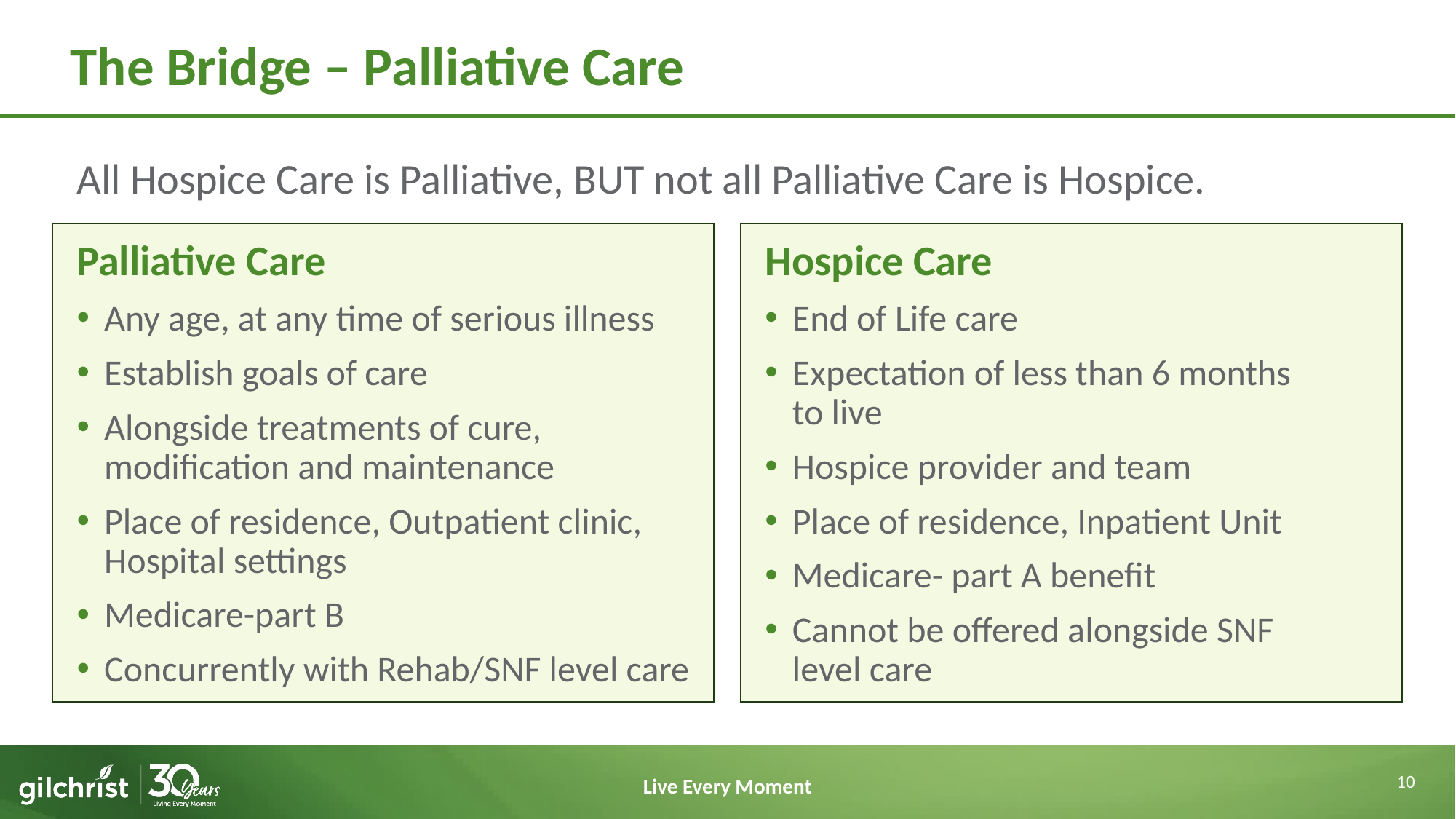

# The Bridge – Palliative Care
All Hospice Care is Palliative, BUT not all Palliative Care is Hospice.

Palliative Care
Any age, at any time of serious illness
Establish goals of care
Alongside treatments of cure, modification and maintenance
Place of residence, Outpatient clinic, Hospital settings
Medicare-part B
Concurrently with Rehab/SNF level care
Hospice Care
End of Life care
Expectation of less than 6 months
to live
Hospice provider and team
Place of residence, Inpatient Unit
Medicare- part A benefit
Cannot be offered alongside SNF
level care
10